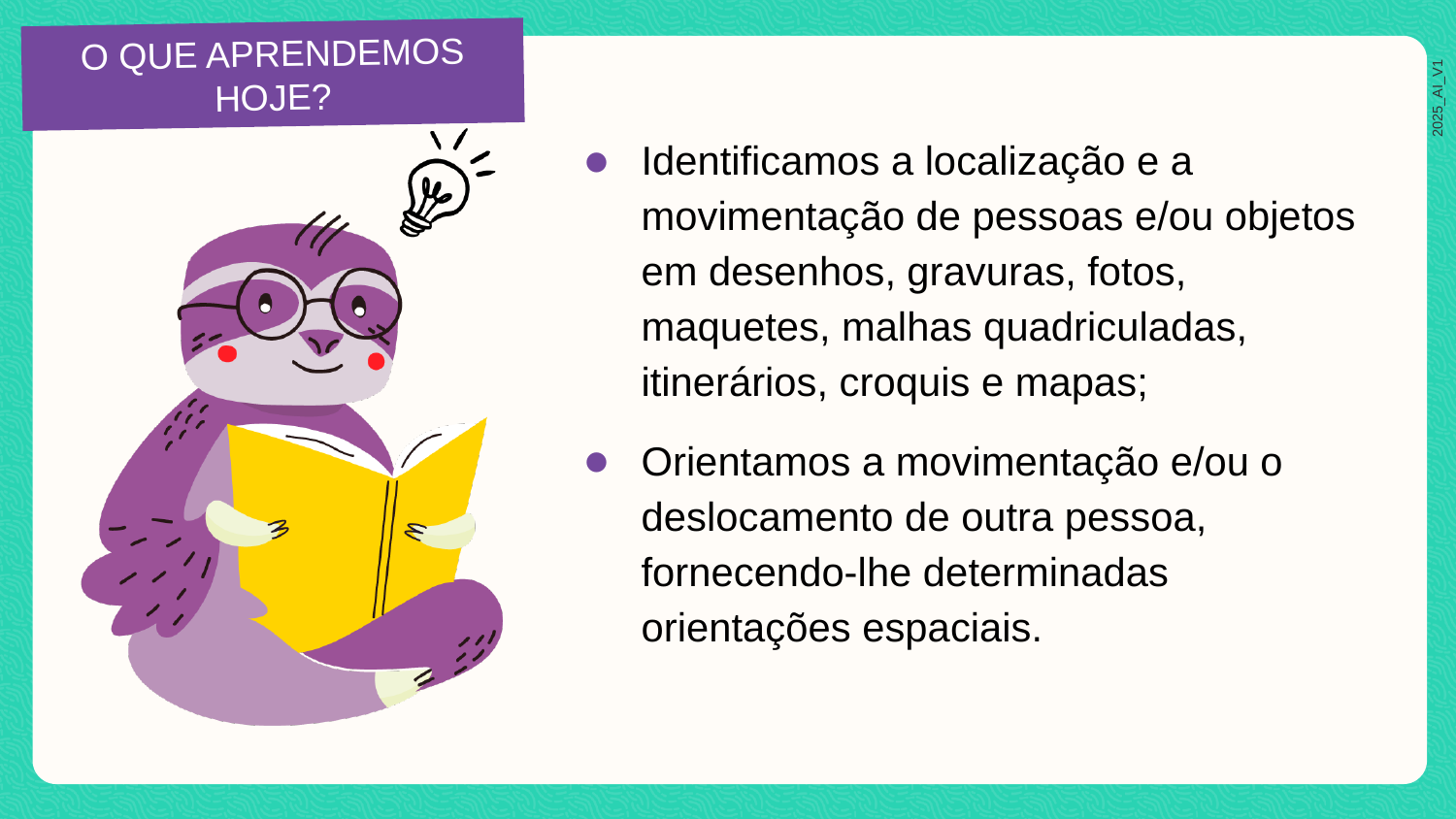

Identificamos a localização e a movimentação de pessoas e/ou objetos em desenhos, gravuras, fotos, maquetes, malhas quadriculadas, itinerários, croquis e mapas;
Orientamos a movimentação e/ou o deslocamento de outra pessoa, fornecendo-lhe determinadas orientações espaciais.